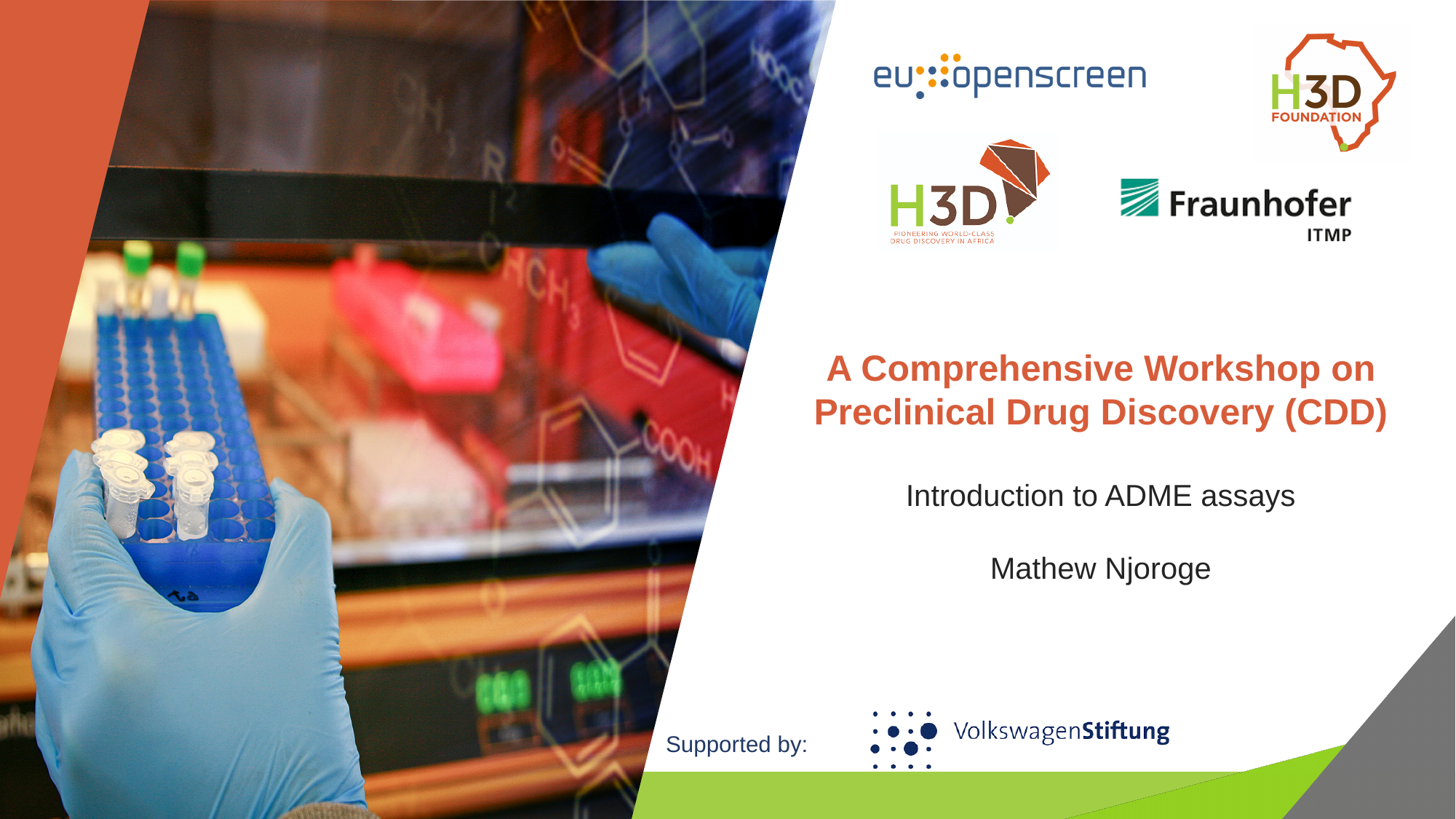

A Comprehensive Workshop on Preclinical Drug Discovery (CDD)
Introduction to ADME assays

Mathew Njoroge